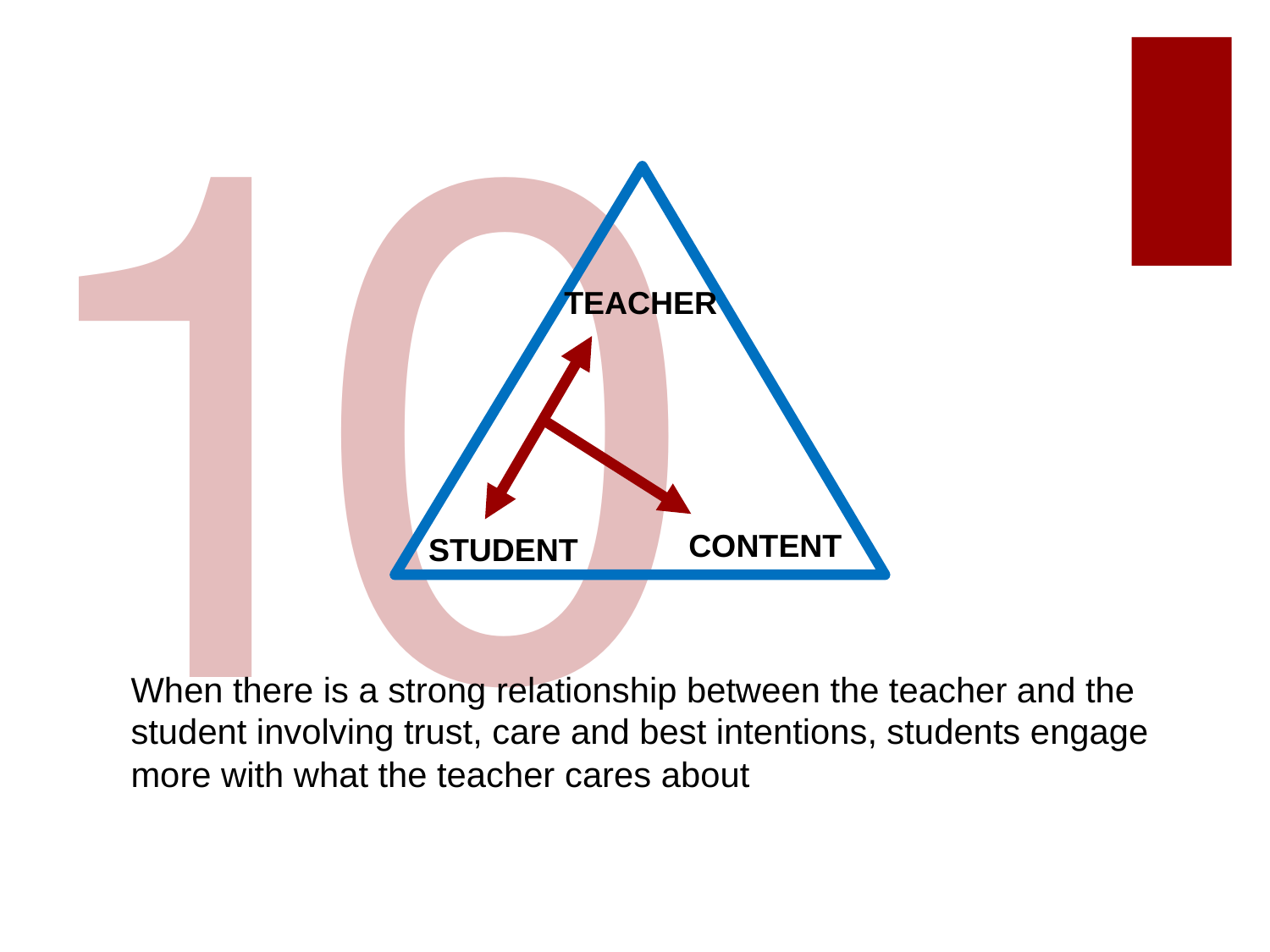

10

TEACHER
CONTENT
STUDENT
When there is a strong relationship between the teacher and the
student involving trust, care and best intentions, students engage
more with what the teacher cares about